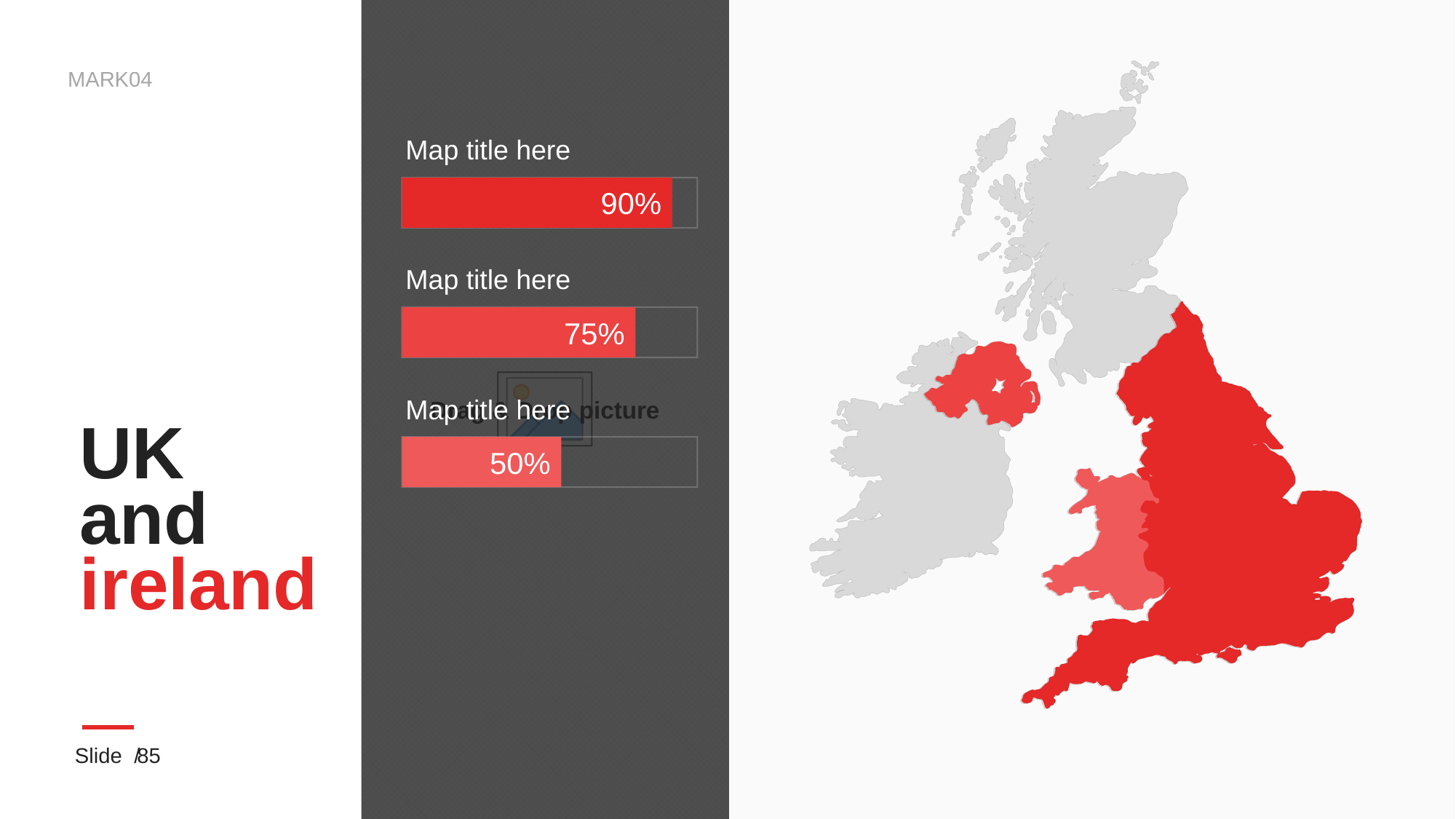

Map title here

90%
Map title here

75%

Map title here

50%
# UK and ireland